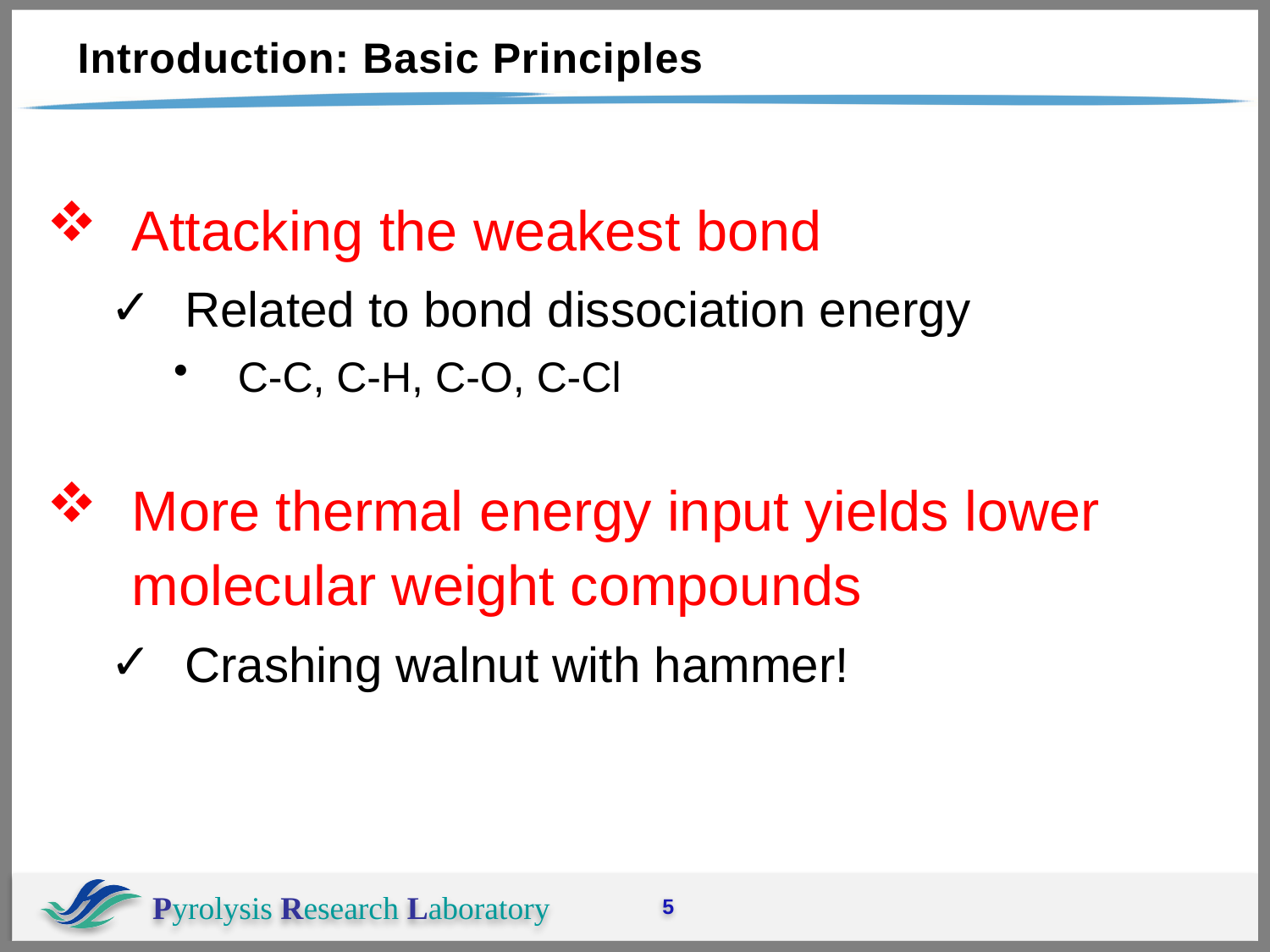

# Introduction: Basic Principles
Attacking the weakest bond
Related to bond dissociation energy
C-C, C-H, C-O, C-Cl
More thermal energy input yields lower molecular weight compounds
Crashing walnut with hammer!
5